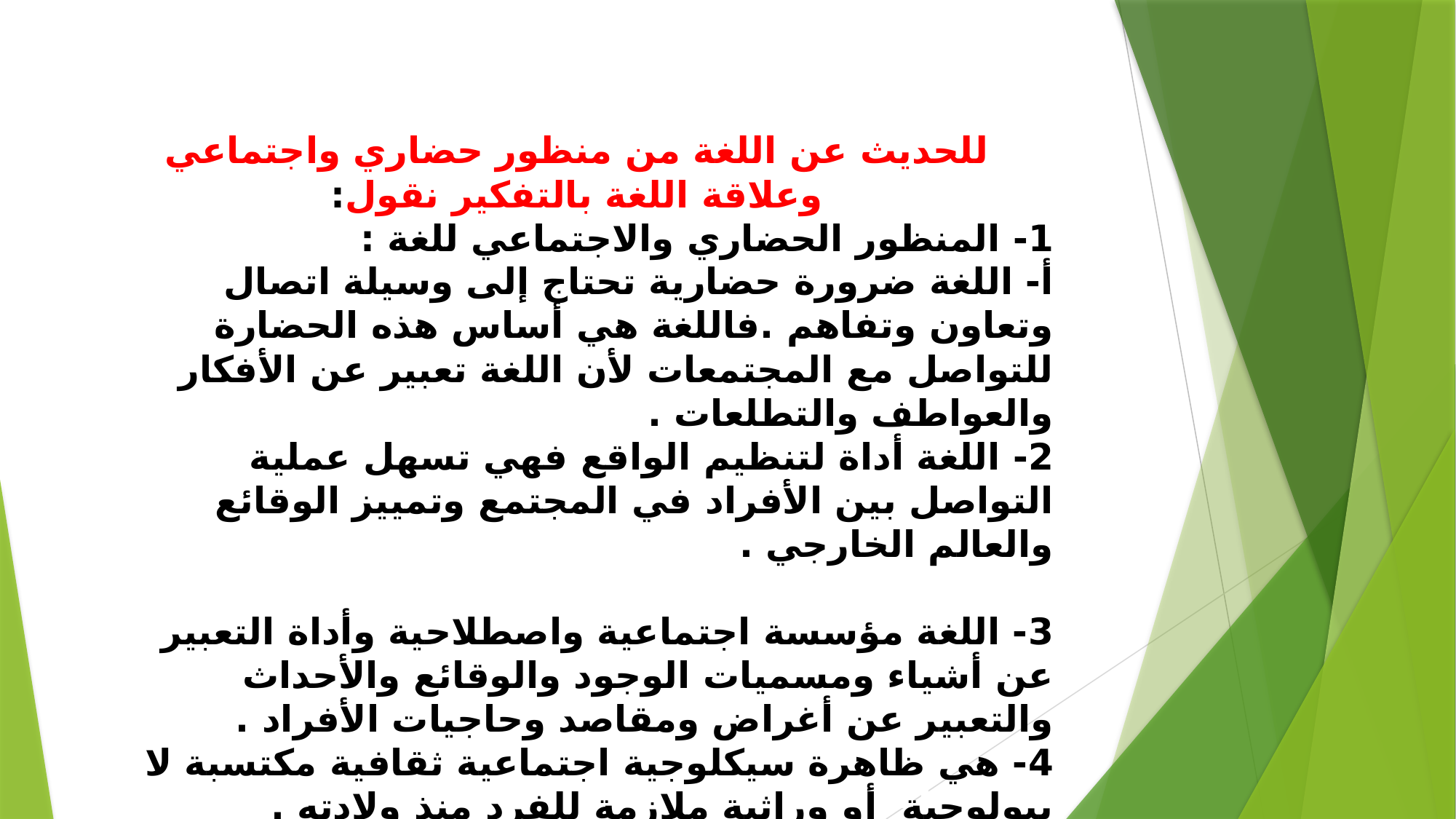

العلاقة الجدلية بين اللغة والتفكير :

للحديث عن اللغة من منظور حضاري واجتماعي وعلاقة اللغة بالتفكير نقول:
1- المنظور الحضاري والاجتماعي للغة :
أ- اللغة ضرورة حضارية تحتاج إلى وسيلة اتصال وتعاون وتفاهم .فاللغة هي أساس هذه الحضارة للتواصل مع المجتمعات لأن اللغة تعبير عن الأفكار والعواطف والتطلعات .
2- اللغة أداة لتنظيم الواقع فهي تسهل عملية التواصل بين الأفراد في المجتمع وتمييز الوقائع والعالم الخارجي .

3- اللغة مؤسسة اجتماعية واصطلاحية وأداة التعبير عن أشياء ومسميات الوجود والوقائع والأحداث والتعبير عن أغراض ومقاصد وحاجيات الأفراد .
4- هي ظاهرة سيكلوجية اجتماعية ثقافية مكتسبة لا بيولوجية  أو وراثية ملازمة للفرد منذ ولادته .
العالم